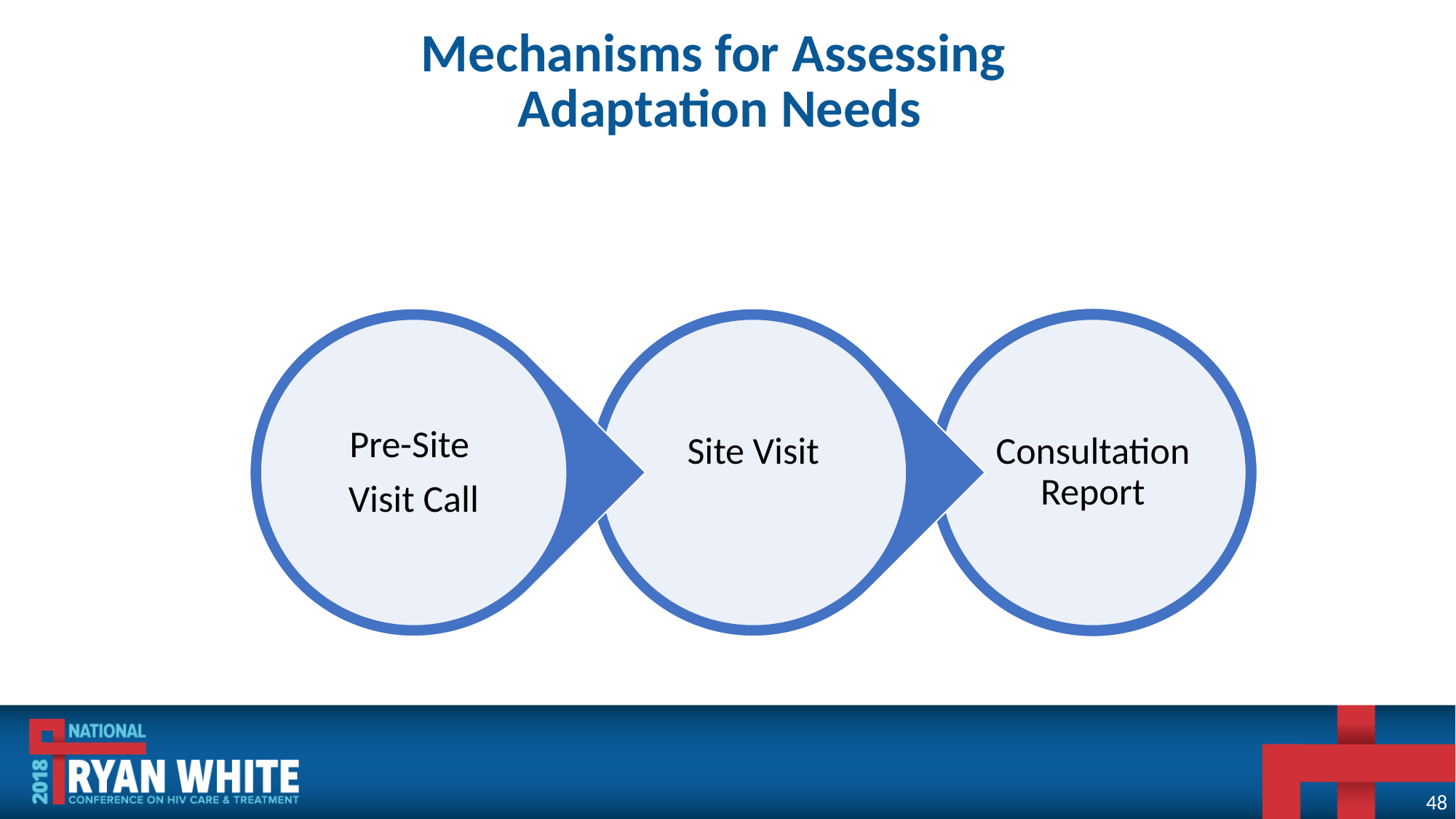

Mechanisms for Assessing
Adaptation Needs
Consultation Report
Site Visit
Pre-Site
Visit Call
48